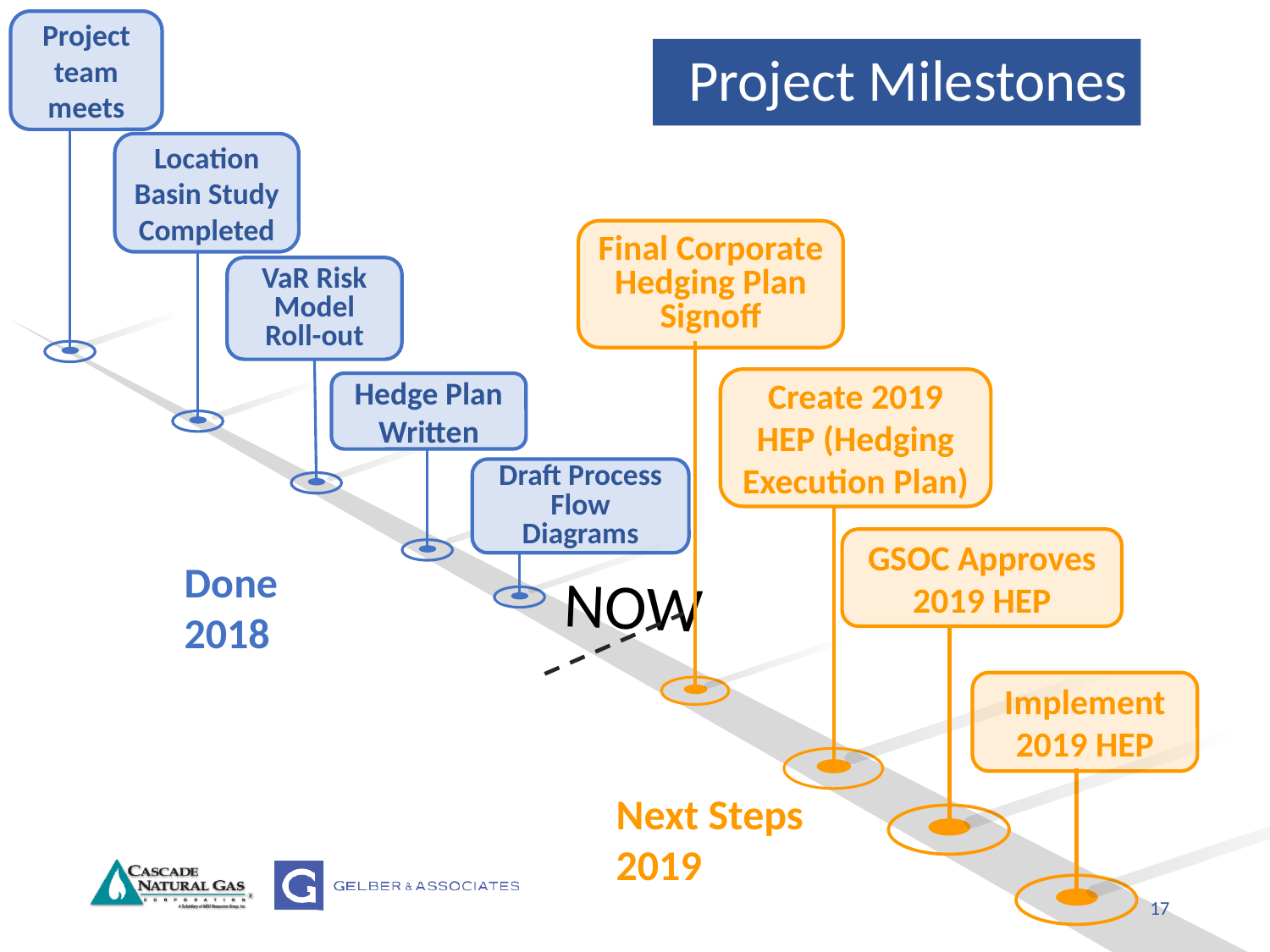

Project team meets
# Project Milestones
Location Basin Study Completed
Final Corporate Hedging Plan Signoff
VaR Risk Model Roll-out

Create 2019 HEP (Hedging Execution Plan)
Hedge Plan Written

Draft Process Flow Diagrams

GSOC Approves 2019 HEP

Done
2018

NOW

Implement 2019 HEP

Next Steps
2019

17